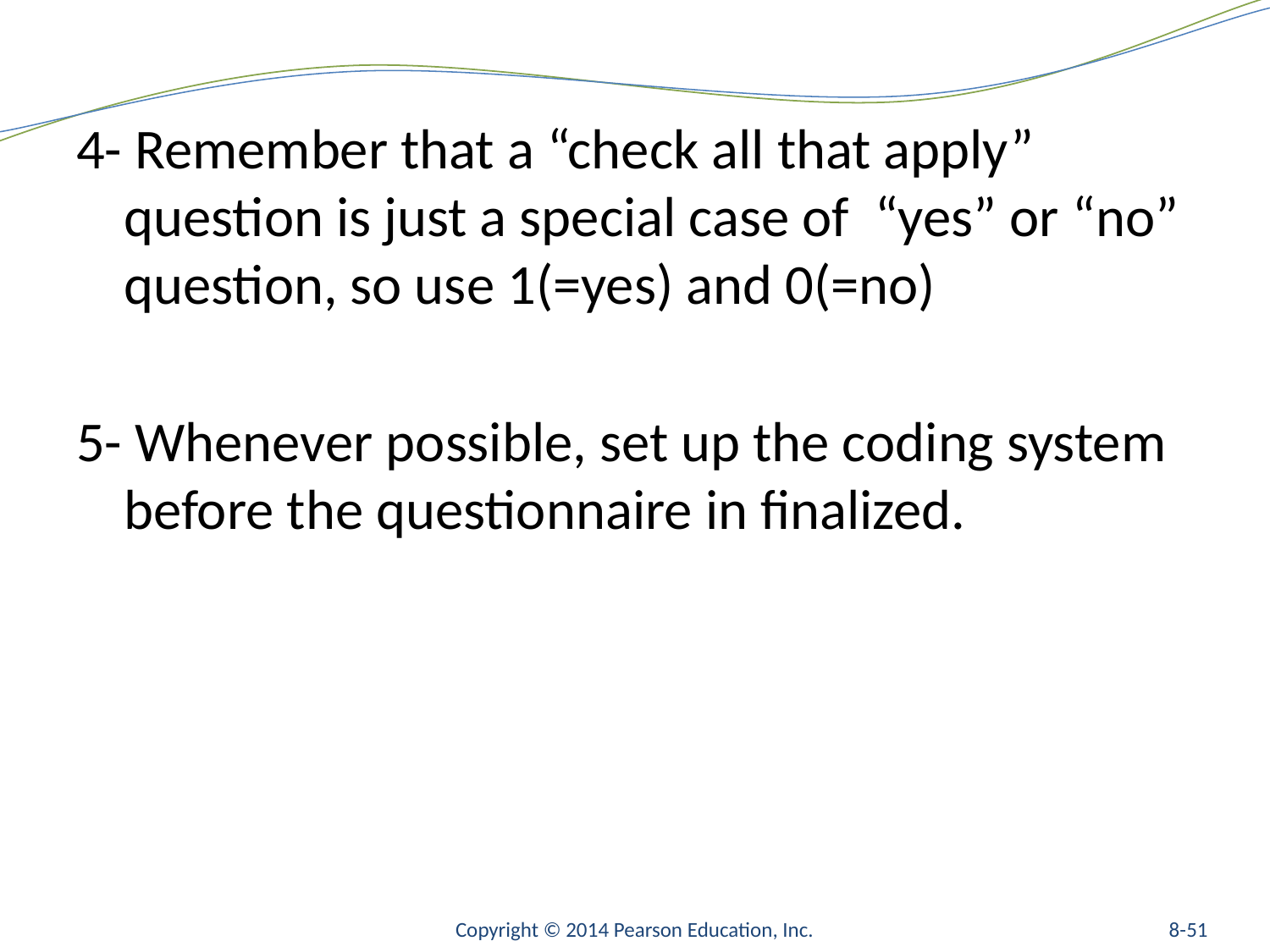

#
4- Remember that a “check all that apply” question is just a special case of  “yes” or “no” question, so use 1(=yes) and 0(=no)

5- Whenever possible, set up the coding system before the questionnaire in finalized.